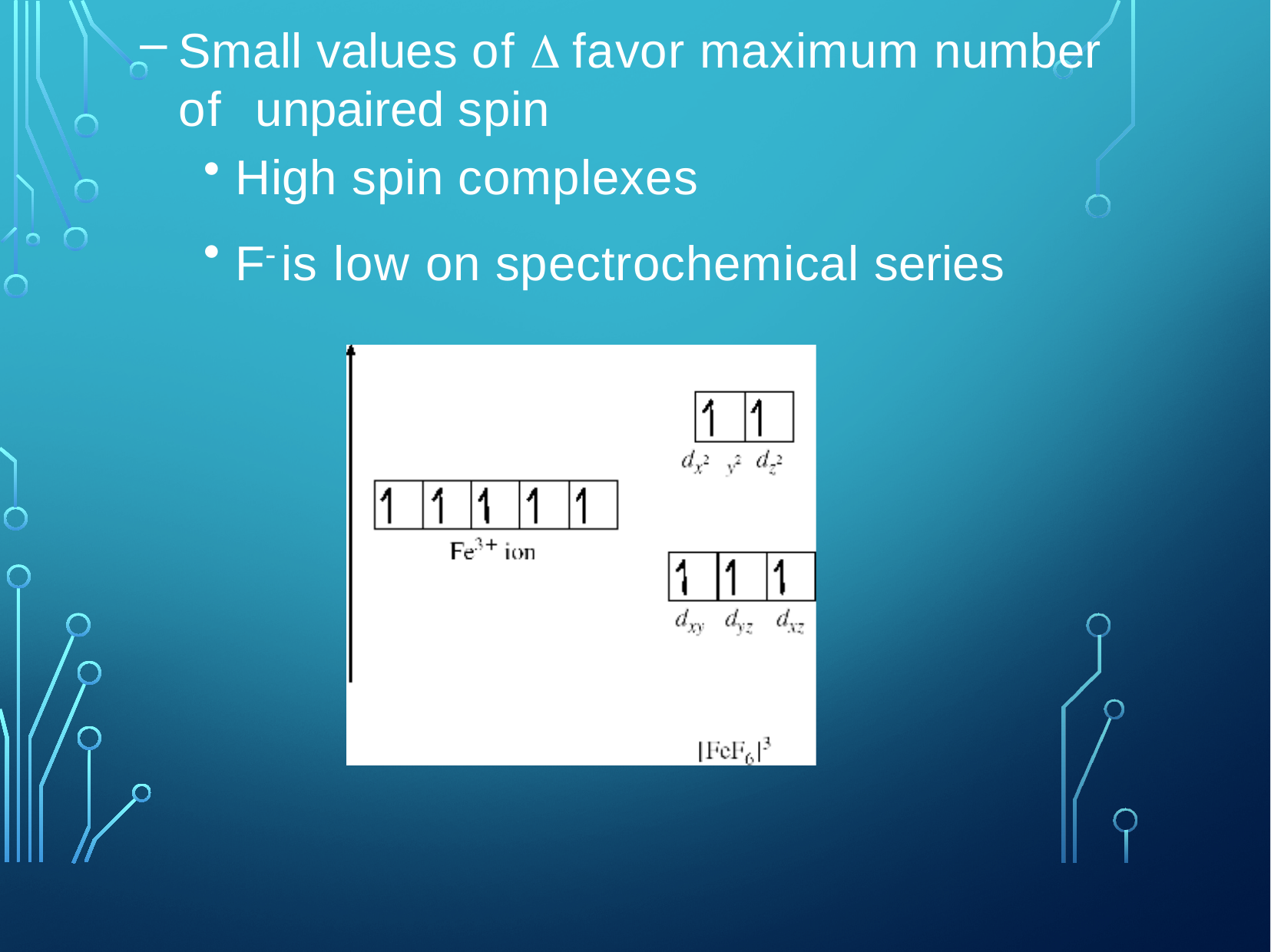

Small values of Δ favor maximum number of  unpaired spin
High spin complexes
F- is low on spectrochemical series